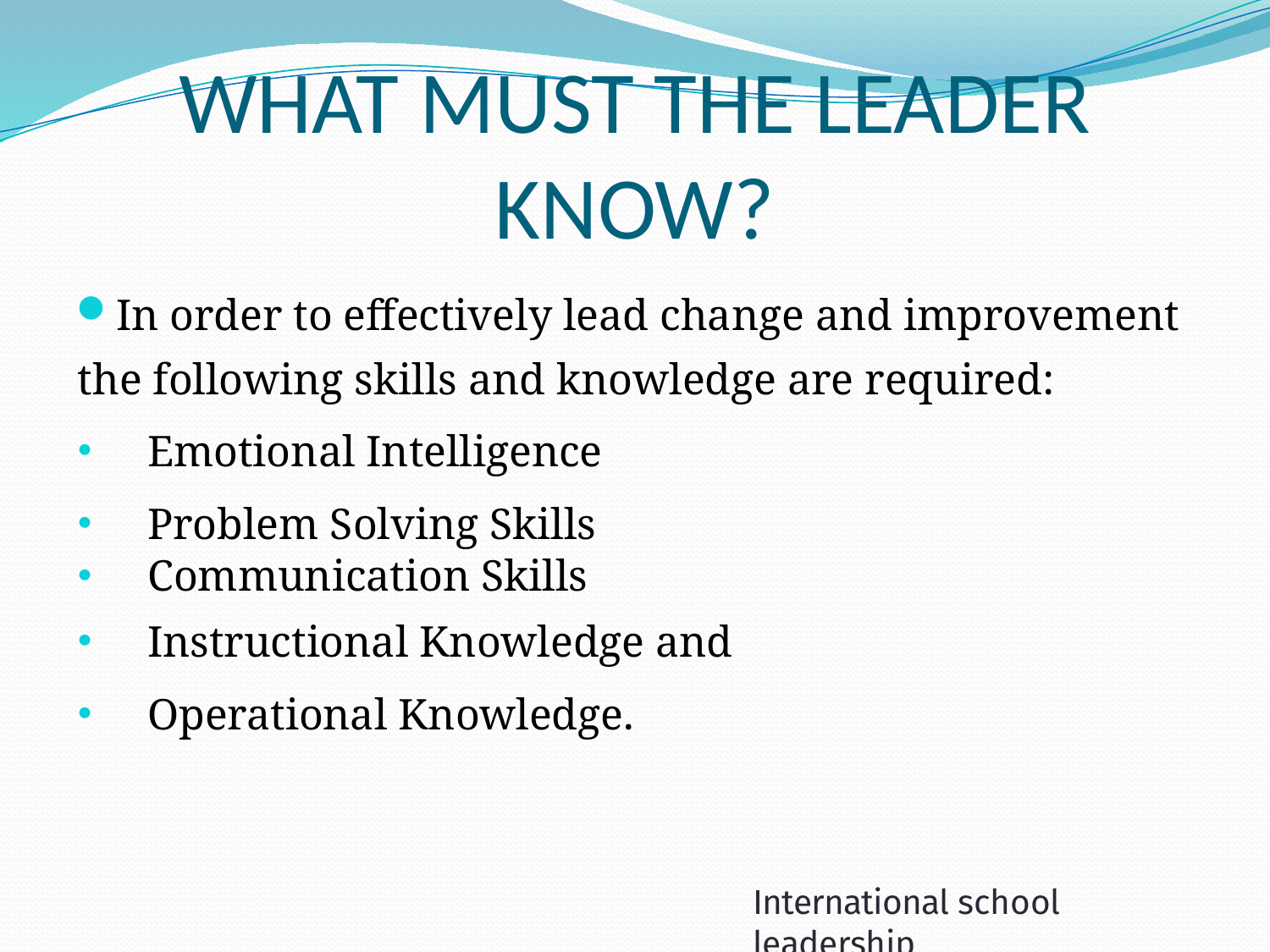

# WHAT MUST THE LEADER KNOW?
In order to effectively lead change and improvement the following skills and knowledge are required:
Emotional Intelligence
Problem Solving Skills
Communication Skills
Instructional Knowledge and
Operational Knowledge.

International school leadership